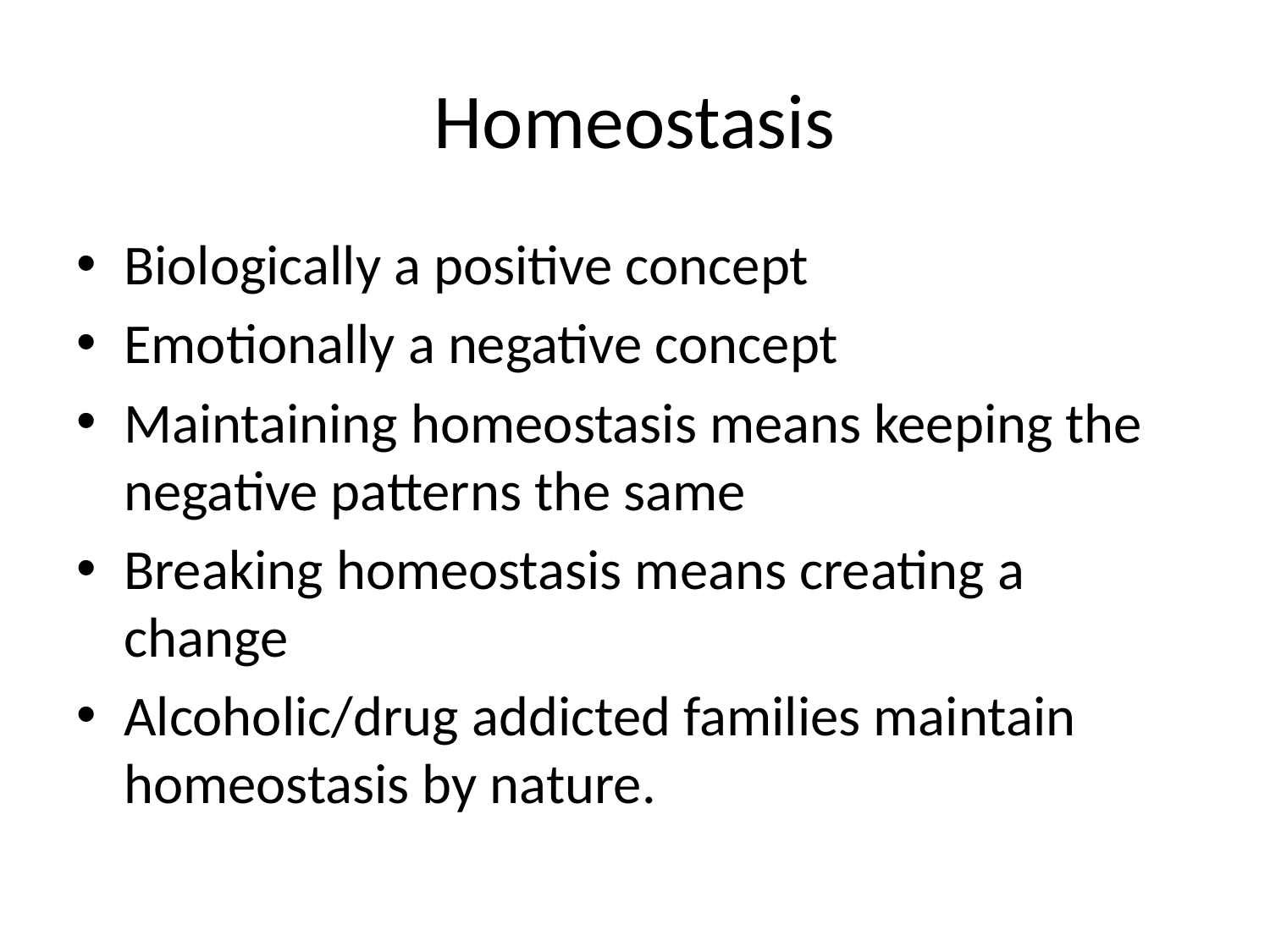

# Homeostasis
Biologically a positive concept
Emotionally a negative concept
Maintaining homeostasis means keeping the negative patterns the same
Breaking homeostasis means creating a change
Alcoholic/drug addicted families maintain homeostasis by nature.